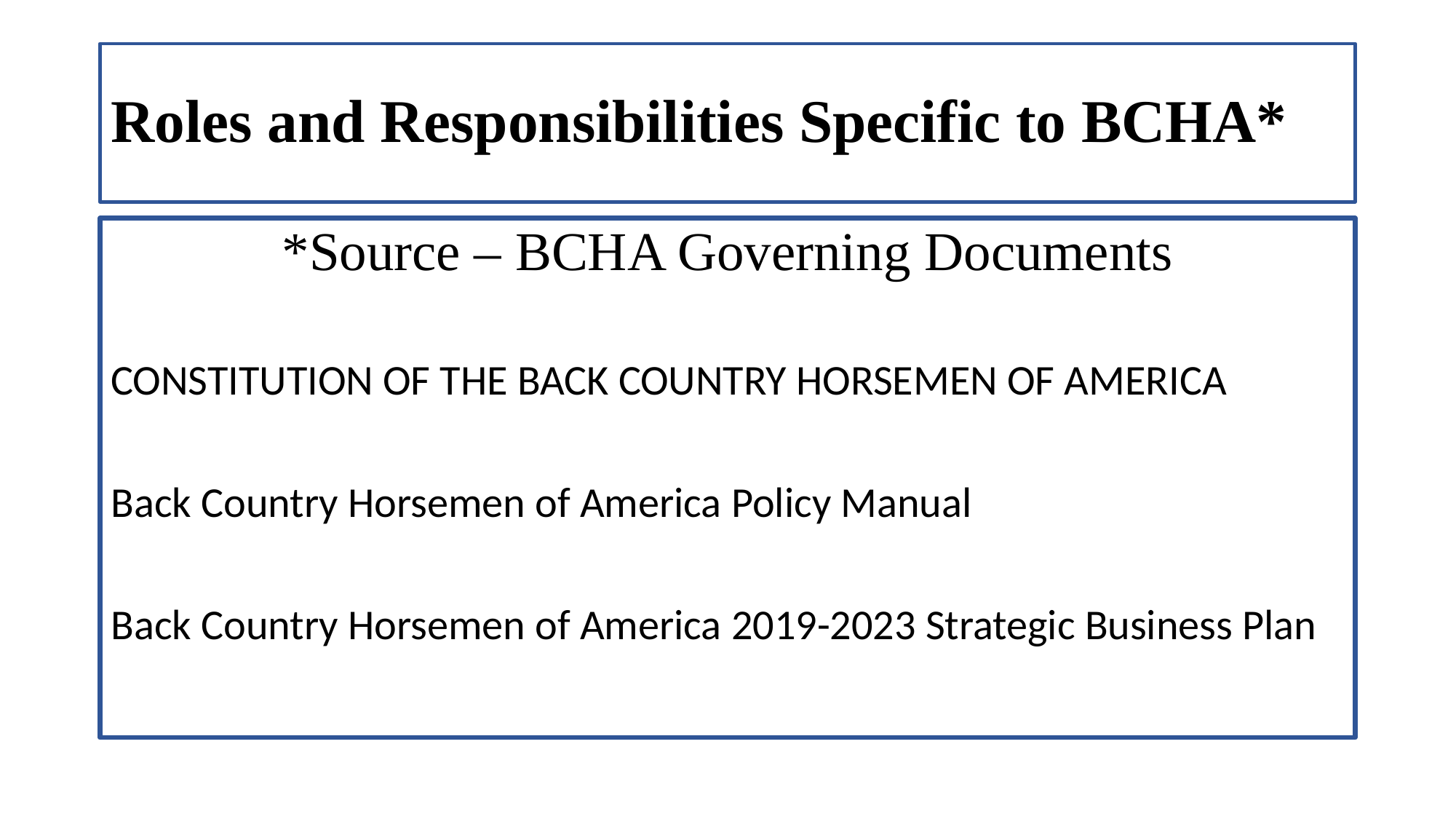

# Roles and Responsibilities Specific to BCHA*
*Source – BCHA Governing Documents

CONSTITUTION OF THE BACK COUNTRY HORSEMEN OF AMERICA

Back Country Horsemen of America Policy Manual

Back Country Horsemen of America 2019-2023 Strategic Business Plan